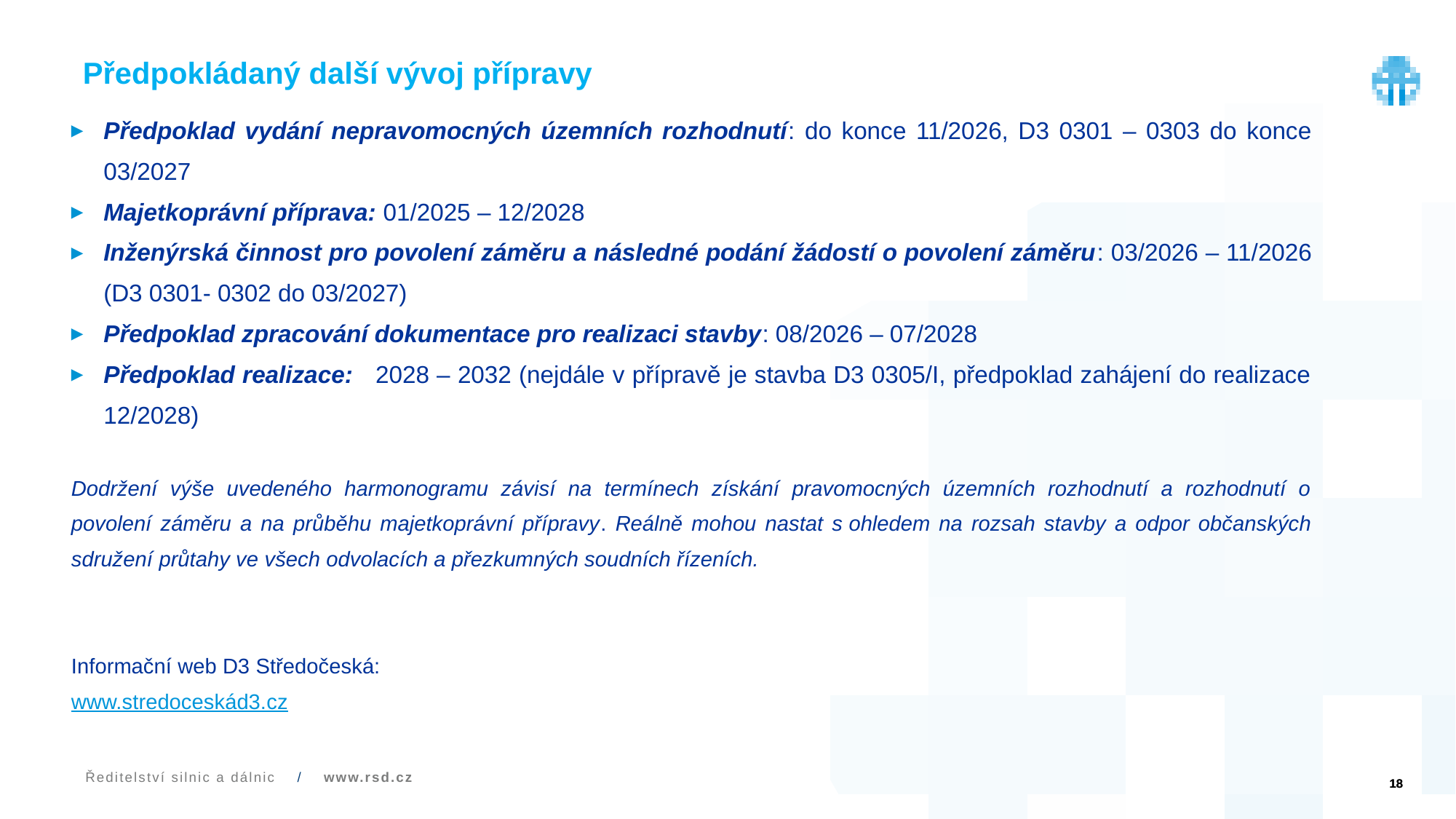

Předpoklad vydání nepravomocných územních rozhodnutí: do konce 11/2026, D3 0301 – 0303 do konce 03/2027
Majetkoprávní příprava: 01/2025 – 12/2028
Inženýrská činnost pro povolení záměru a následné podání žádostí o povolení záměru: 03/2026 – 11/2026 (D3 0301- 0302 do 03/2027)
Předpoklad zpracování dokumentace pro realizaci stavby: 08/2026 – 07/2028
Předpoklad realizace:   2028 – 2032 (nejdále v přípravě je stavba D3 0305/I, předpoklad zahájení do realizace 12/2028)

Dodržení výše uvedeného harmonogramu závisí na termínech získání pravomocných územních rozhodnutí a rozhodnutí o povolení záměru a na průběhu majetkoprávní přípravy. Reálně mohou nastat s ohledem na rozsah stavby a odpor občanských sdružení průtahy ve všech odvolacích a přezkumných soudních řízeních.

Informační web D3 Středočeská:
www.stredoceskád3.cz

# Předpokládaný další vývoj přípravy
18
Ředitelství silnic a dálnic    /    www.rsd.cz